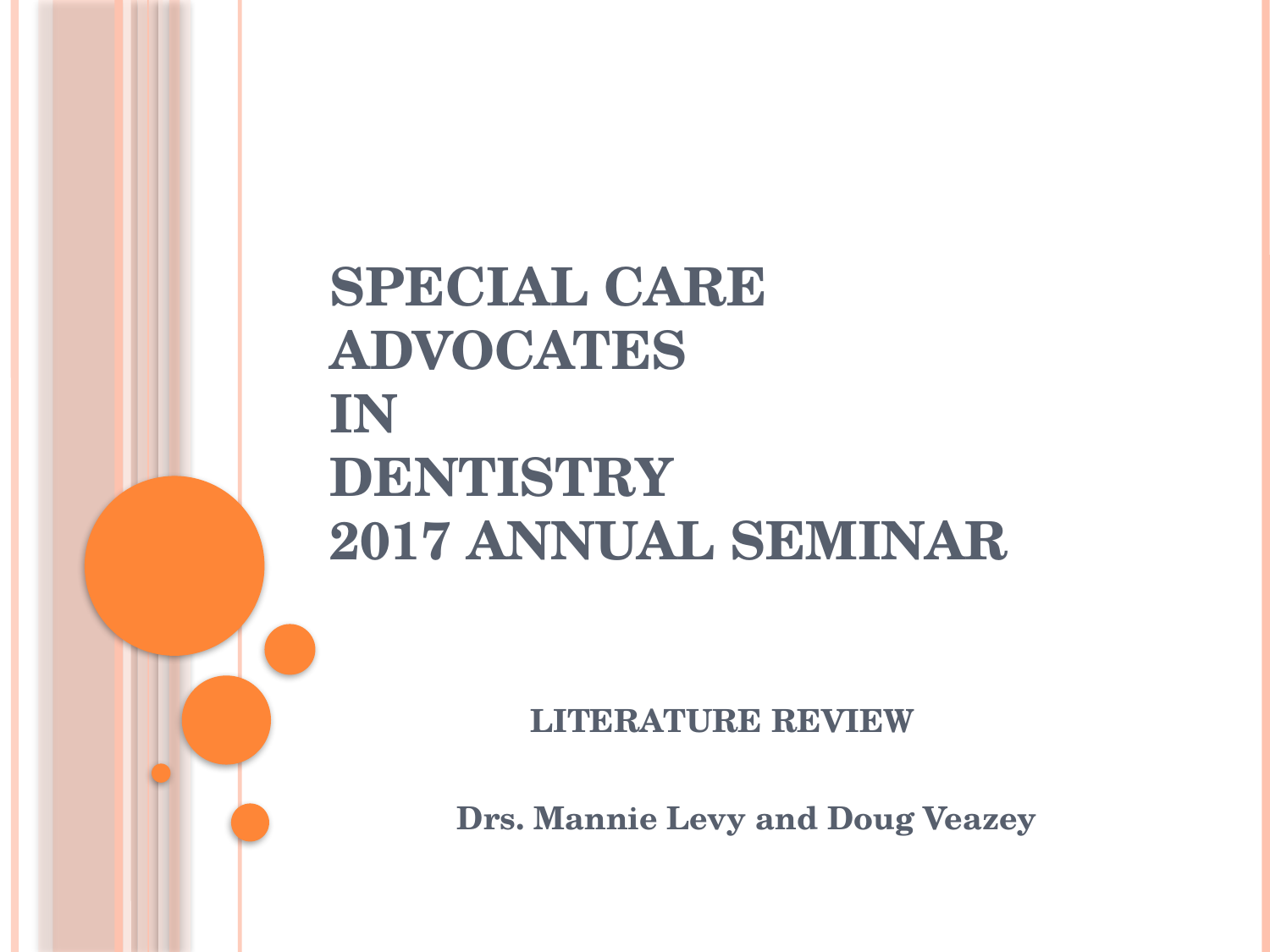

# SPECIAL CARE ADVOCATES IN DENTISTRY 2017 ANNUAL SEMINAR

                      LITERATURE REVIEW

	Drs. Mannie Levy and Doug Veazey